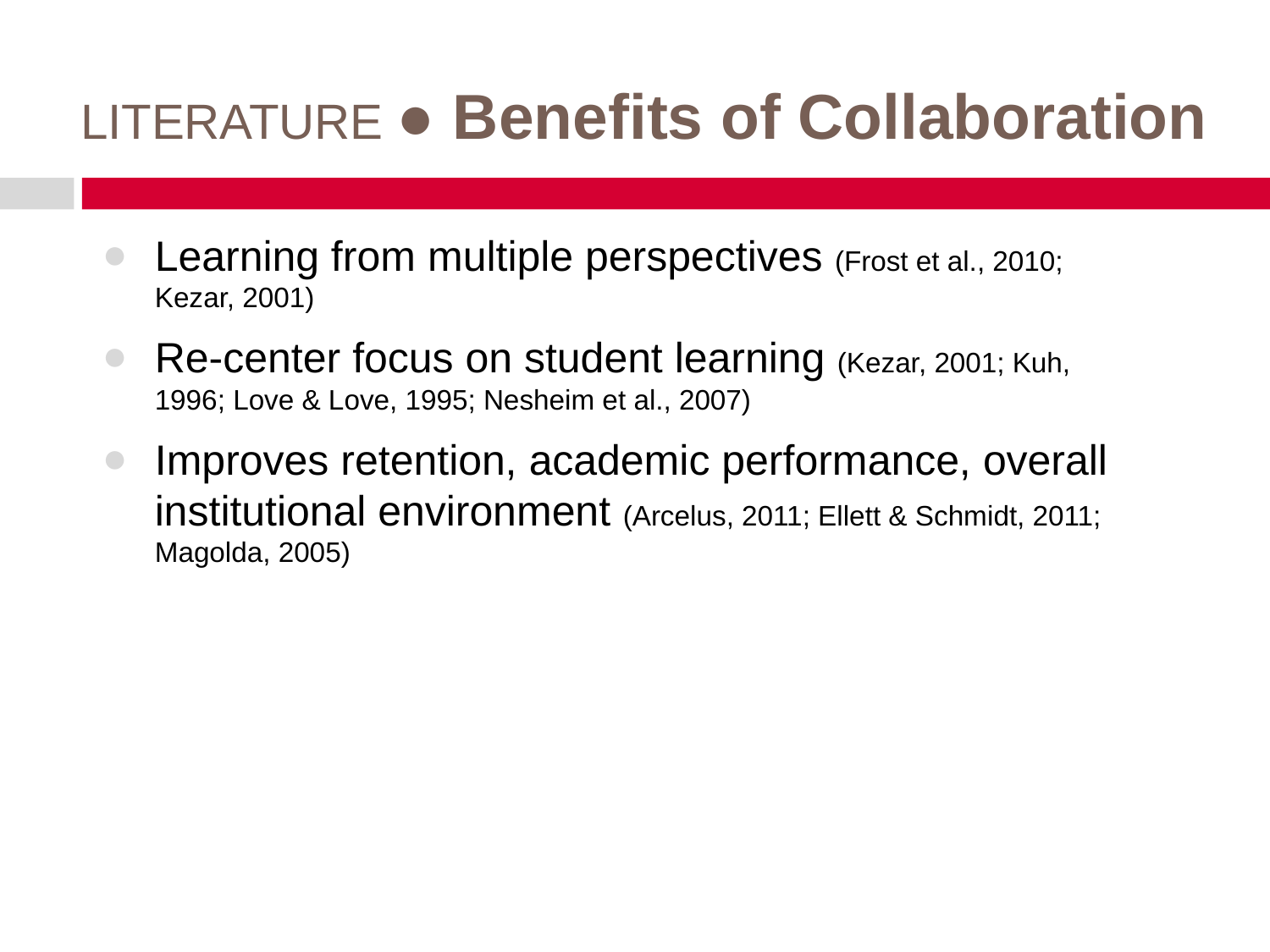

LITERATURE ● Benefits of Collaboration
Learning from multiple perspectives (Frost et al., 2010; Kezar, 2001)
Re-center focus on student learning (Kezar, 2001; Kuh, 1996; Love & Love, 1995; Nesheim et al., 2007)
Improves retention, academic performance, overall institutional environment (Arcelus, 2011; Ellett & Schmidt, 2011; Magolda, 2005)